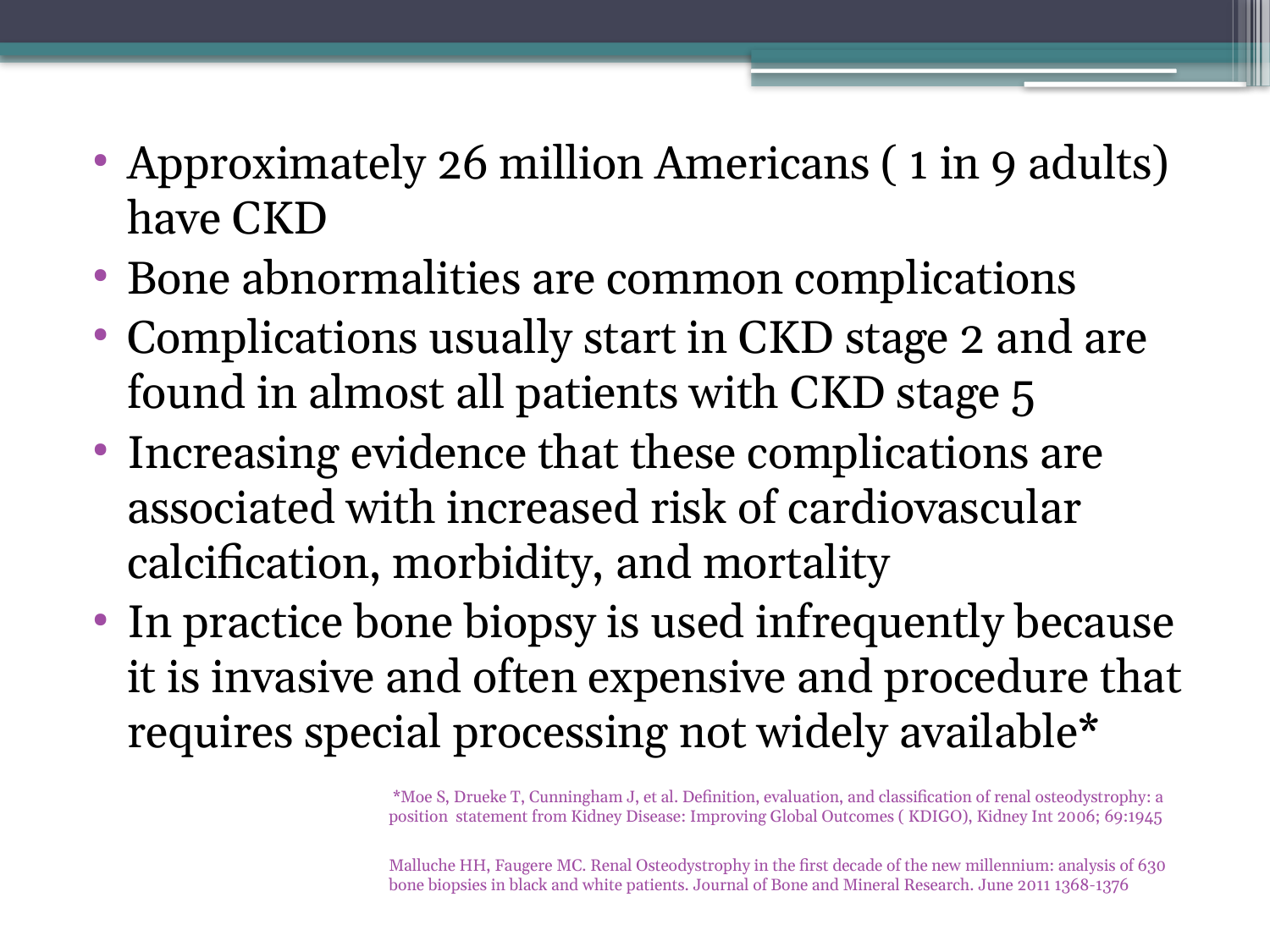

Approximately 26 million Americans ( 1 in 9 adults) have CKD
Bone abnormalities are common complications
Complications usually start in CKD stage 2 and are found in almost all patients with CKD stage 5
Increasing evidence that these complications are associated with increased risk of cardiovascular calcification, morbidity, and mortality
In practice bone biopsy is used infrequently because it is invasive and often expensive and procedure that requires special processing not widely available*

	 *Moe S, Drueke T, Cunningham J, et al. Definition, evaluation, and classification of renal osteodystrophy: a position  statement from Kidney Disease: Improving Global Outcomes ( KDIGO), Kidney Int 2006; 69:1945

	Malluche HH, Faugere MC. Renal Osteodystrophy in the first decade of the new millennium: analysis of 630 bone biopsies in black and white patients. Journal of Bone and Mineral Research. June 2011 1368-1376